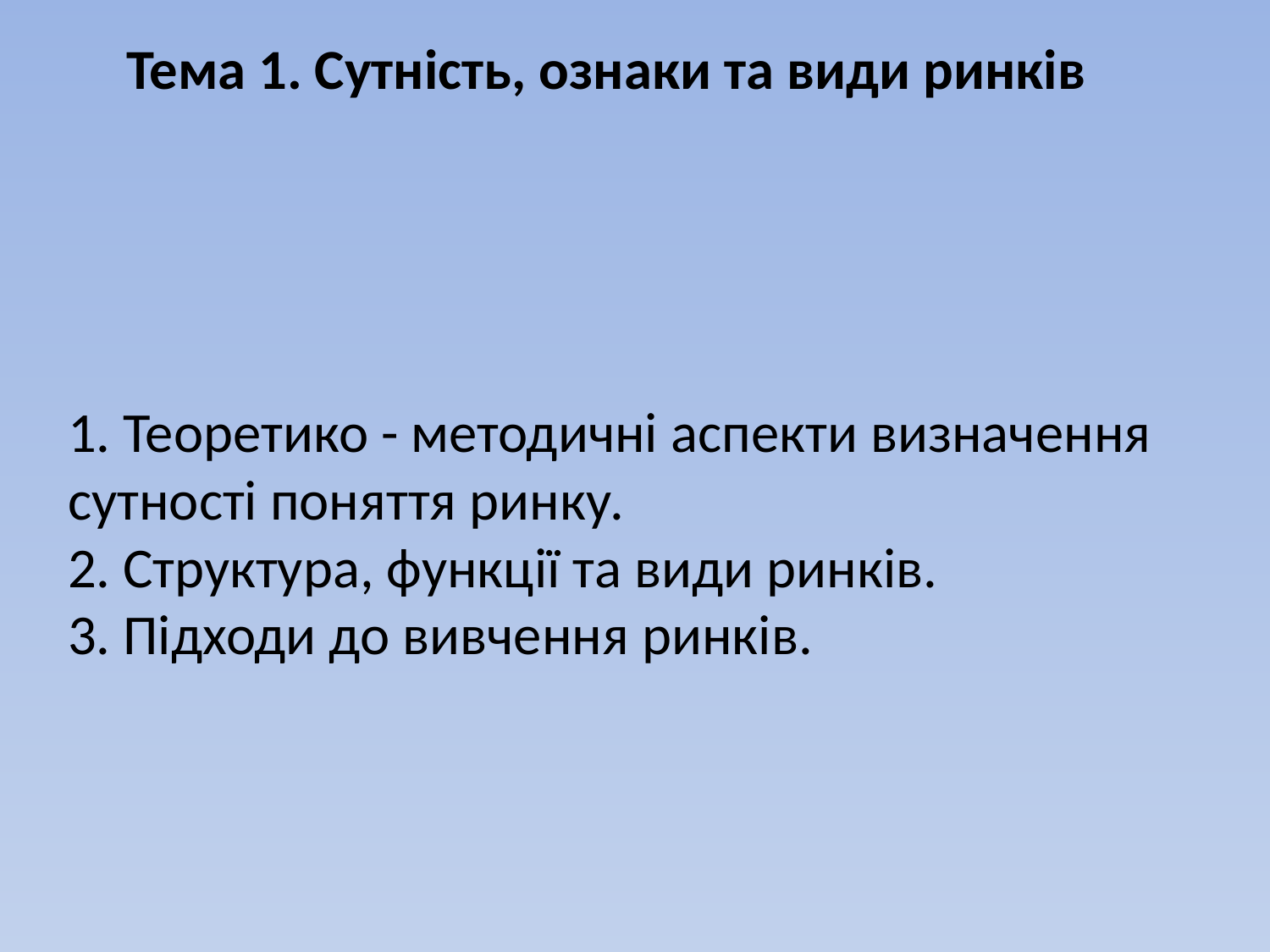

Тема 1. Сутність, ознаки та види ринків

# 1. Теоретико - методичні аспекти визначення сутності поняття ринку. 2. Структура, функції та види ринків. 3. Підходи до вивчення ринків.